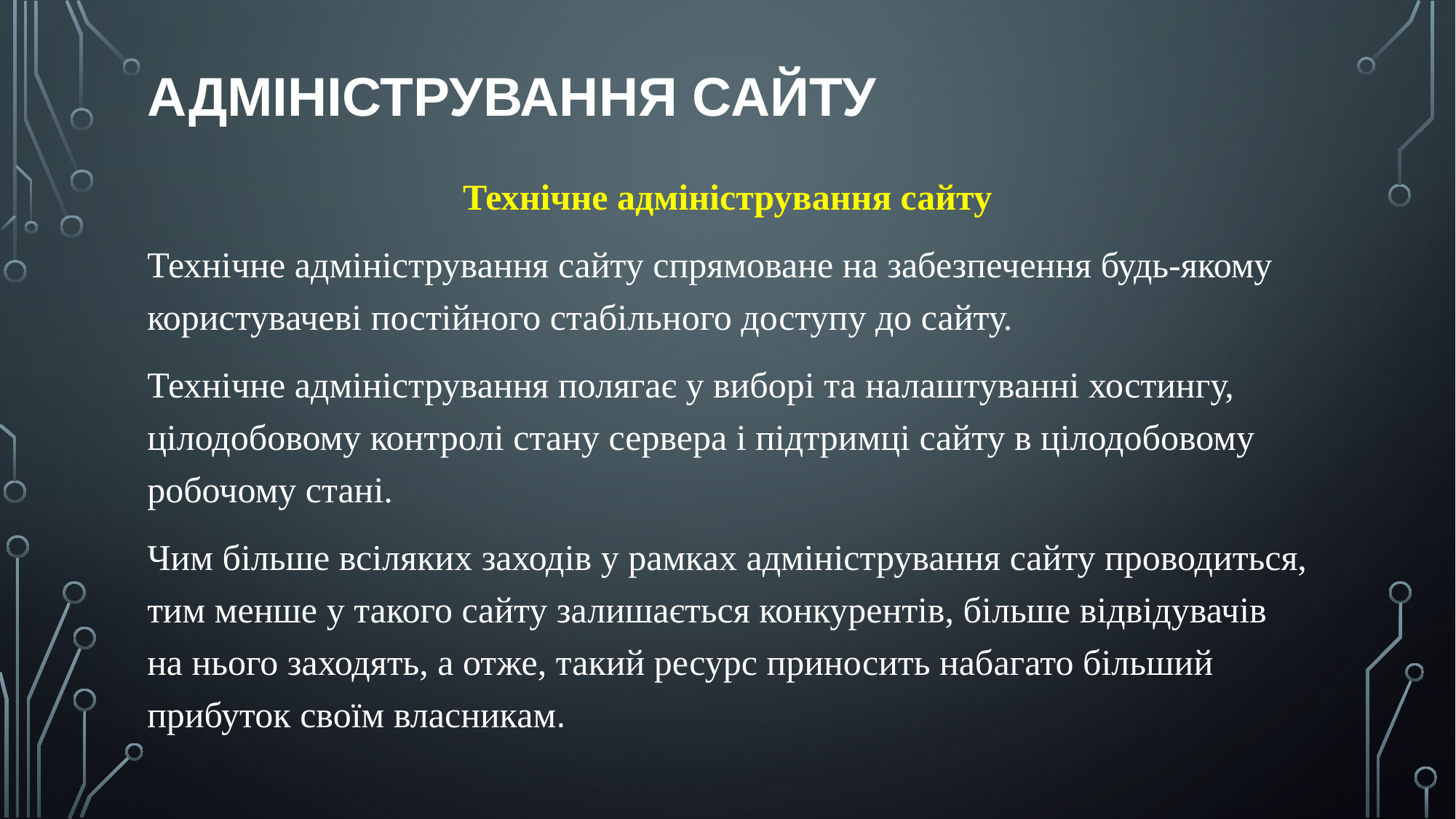

# Адміністрування сайту
Технічне адміністрування сайту
Технічне адміністрування сайту спрямоване на забезпечення будь-якому користувачеві постійного стабільного доступу до сайту.
Технічне адміністрування полягає у виборі та налаштуванні хостингу, цілодобовому контролі стану сервера і підтримці сайту в цілодобовому робочому стані.
Чим більше всіляких заходів у рамках адміністрування сайту проводиться, тим менше у такого сайту залишається конкурентів, більше відвідувачів на нього заходять, а отже, такий ресурс приносить набагато більший прибуток своїм власникам.